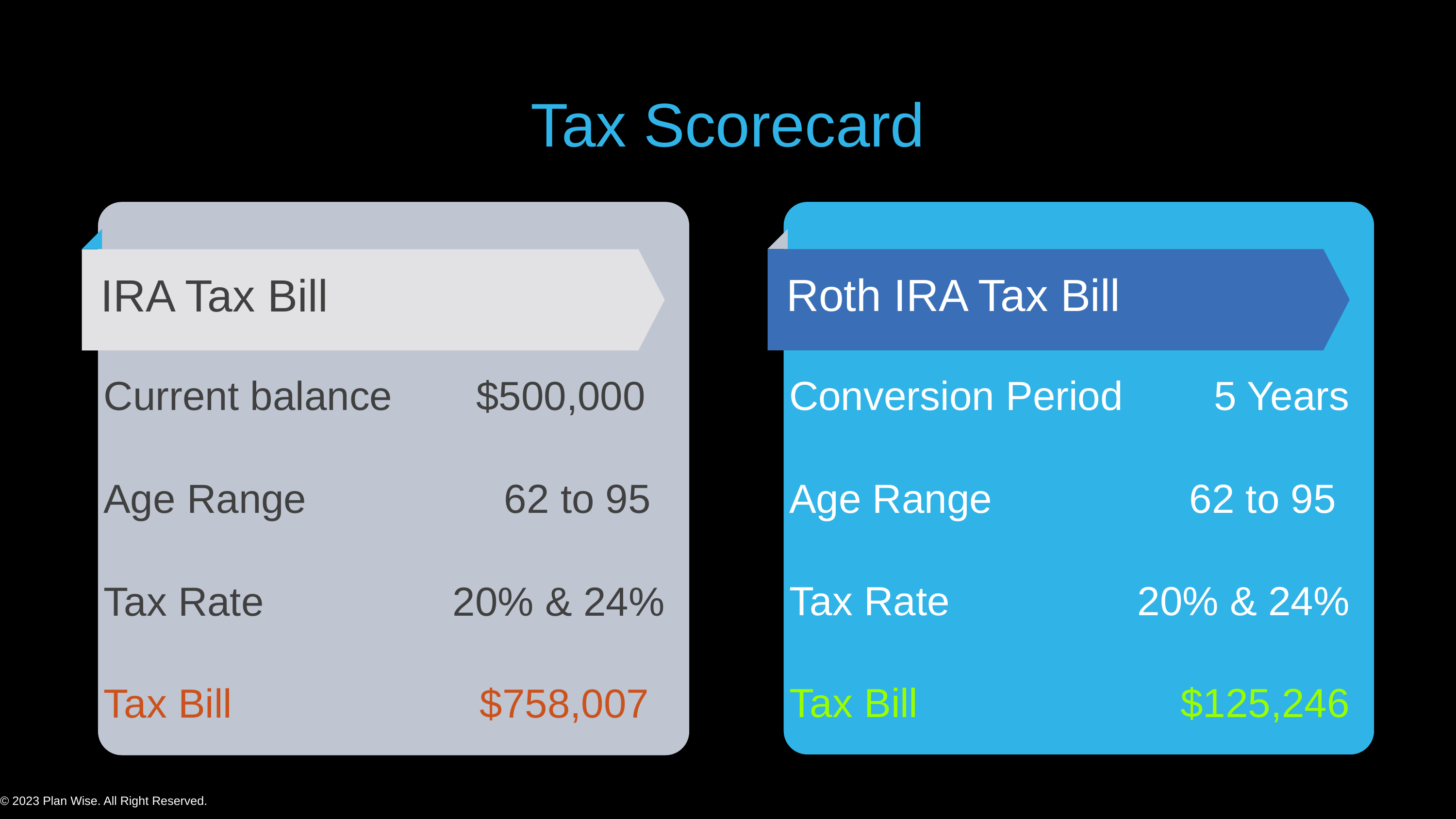

Tax Scorecard

Roth IRA Tax Bill
IRA Tax Bill
Conversion Period
5 Years
Current balance
$500,000
Age Range
62 to 95
Age Range
62 to 95
Tax Rate
20% & 24%
Tax Rate
20% & 24%
Tax Bill
$125,246
Tax Bill
$758,007
© 2023 Plan Wise. All Right Reserved.